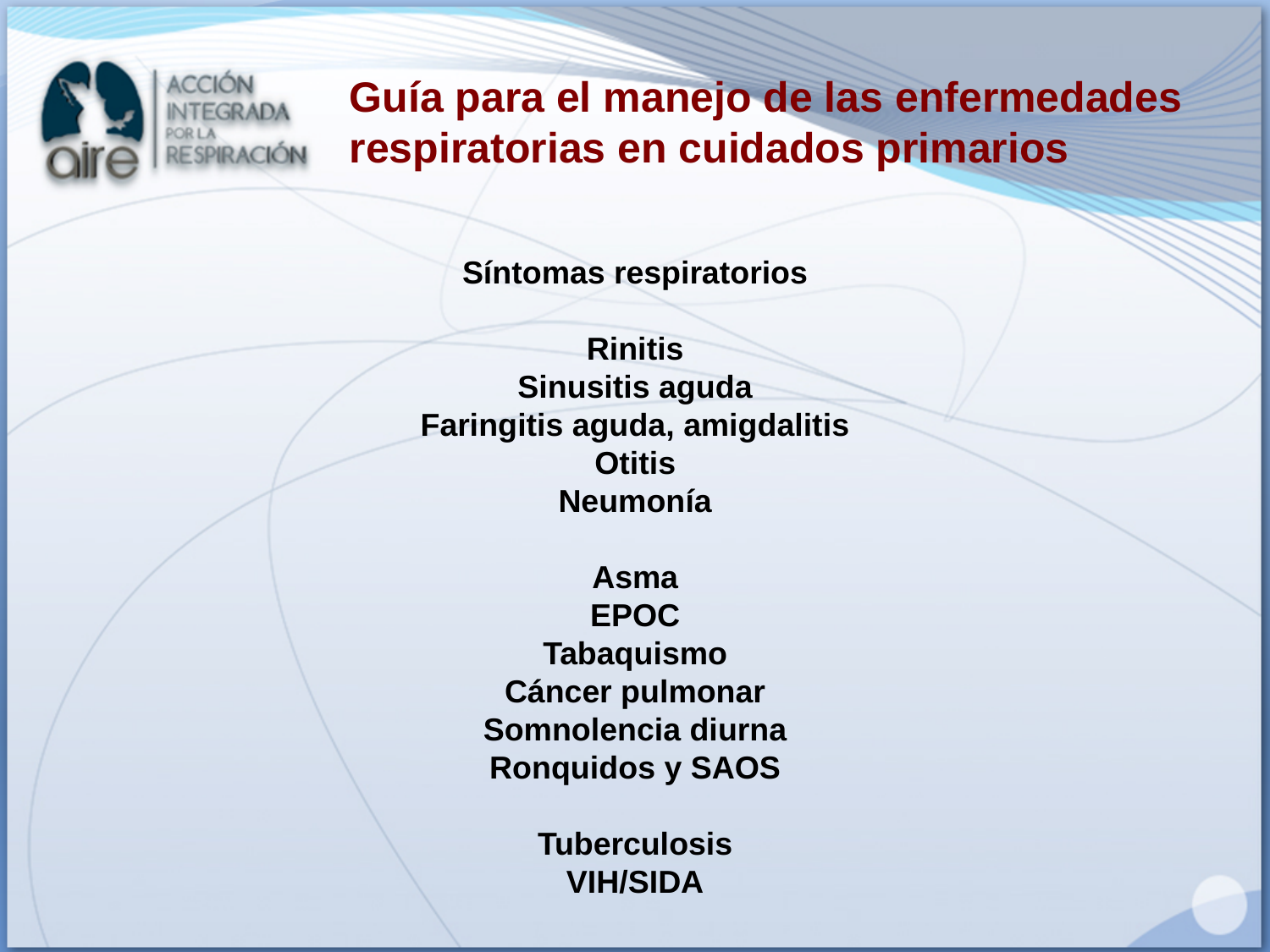

Guía para el manejo de las enfermedades
respiratorias en cuidados primarios
Síntomas respiratorios

Rinitis
Sinusitis aguda
Faringitis aguda, amigdalitis
Otitis
Neumonía

Asma
EPOC
Tabaquismo
Cáncer pulmonar
Somnolencia diurna
Ronquidos y SAOS

Tuberculosis
VIH/SIDA